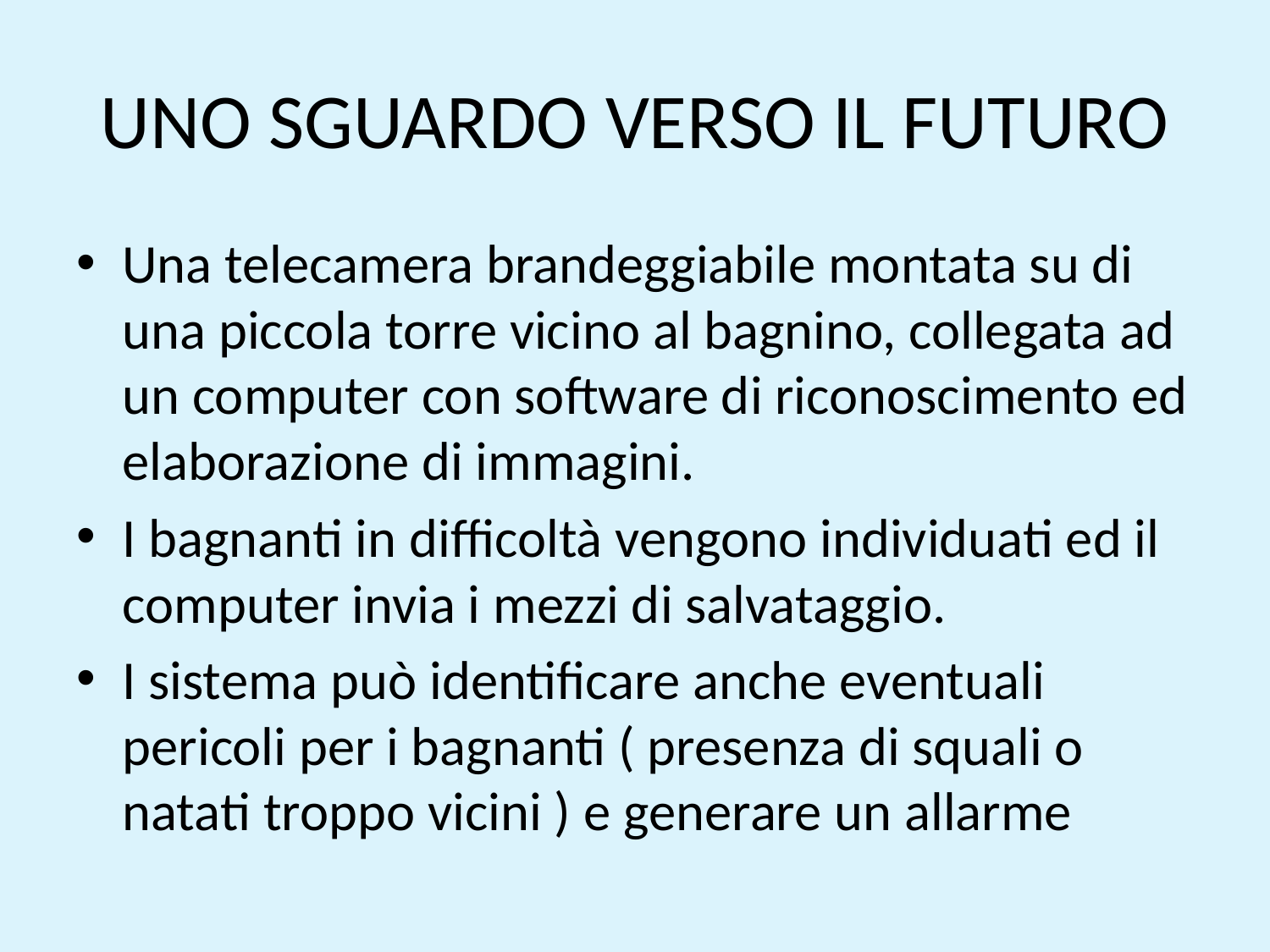

# UNO SGUARDO VERSO IL FUTURO
Una telecamera brandeggiabile montata su di una piccola torre vicino al bagnino, collegata ad un computer con software di riconoscimento ed elaborazione di immagini.
I bagnanti in difficoltà vengono individuati ed il computer invia i mezzi di salvataggio.
I sistema può identificare anche eventuali pericoli per i bagnanti ( presenza di squali o natati troppo vicini ) e generare un allarme